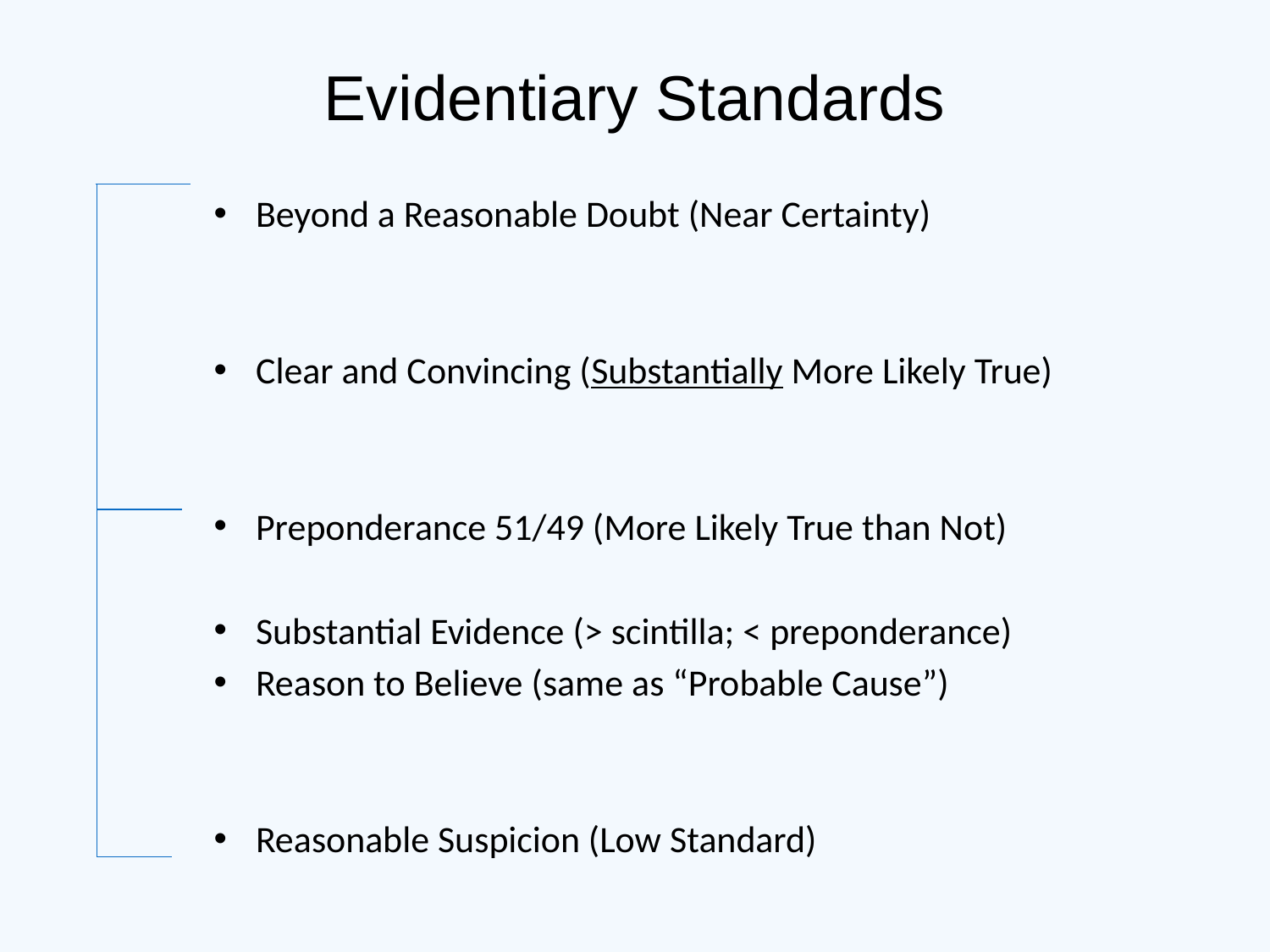

# Evidentiary Standards

Beyond a Reasonable Doubt (Near Certainty)

Clear and Convincing (Substantially More Likely True)

Preponderance 51/49 (More Likely True than Not)

Substantial Evidence (> scintilla; < preponderance)
Reason to Believe (same as “Probable Cause”)

Reasonable Suspicion (Low Standard)